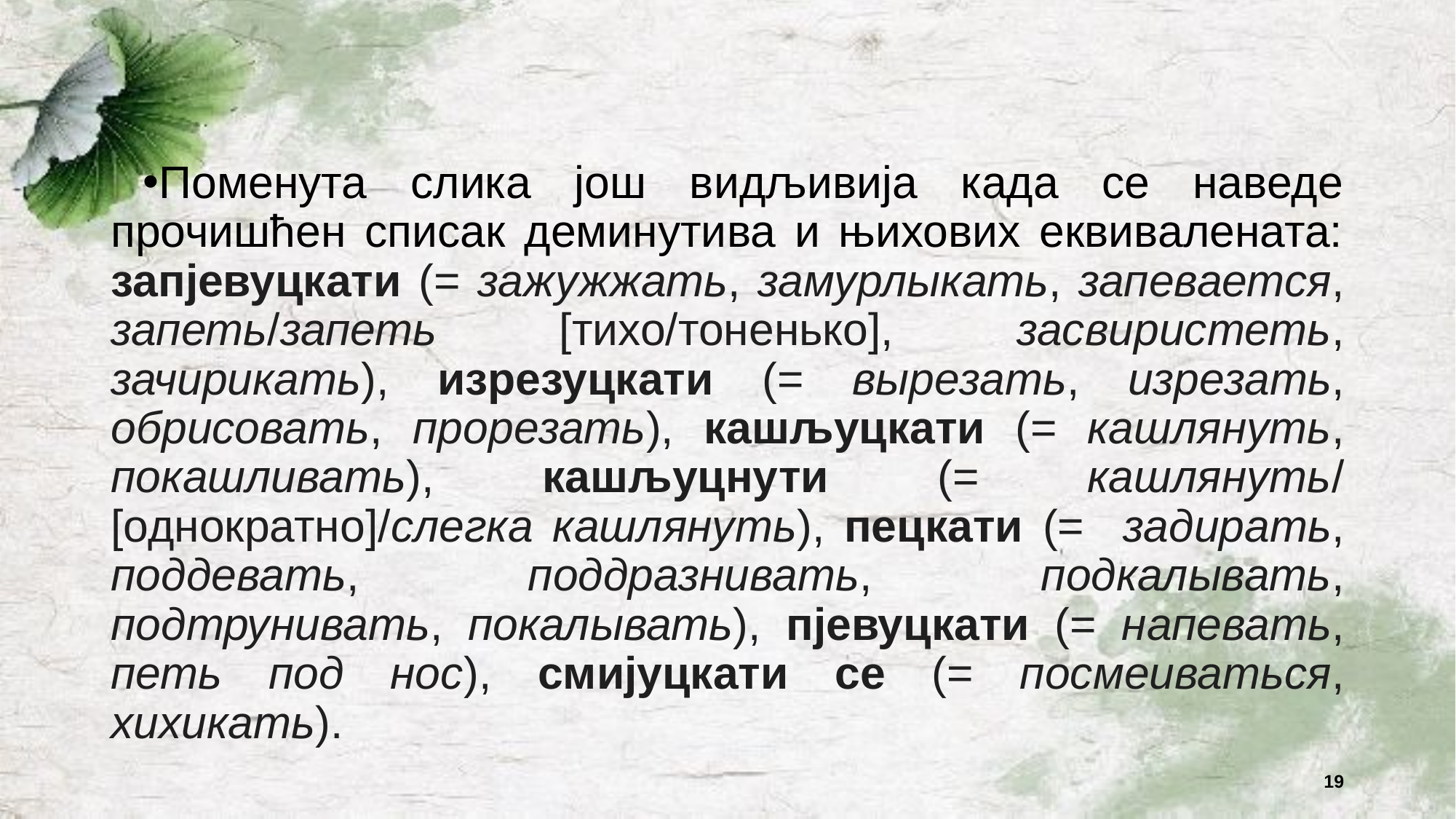

#
Поменута слика још видљивија када се наведе прочишћен списак деминутива и њихових еквивалената: запјевуцкати (= зажужжать, замурлыкать, запевается, запеть/запеть [тихо/тоненько], засвиристеть, зачирикать), изрезуцкати (= вырезать, изрезать, обрисовать, прорезать), кашљуцкати (= кашлянуть, покашливать), кашљуцнути (= кашлянуть/ [однократно]/слегка кашлянуть), пецкати (=  задирать, поддевать, поддразнивать, подкалывать, подтрунивать, покалывать), пјевуцкати (= напевать, петь под нос), смијуцкати се (= посмеиваться, хихикать).

19